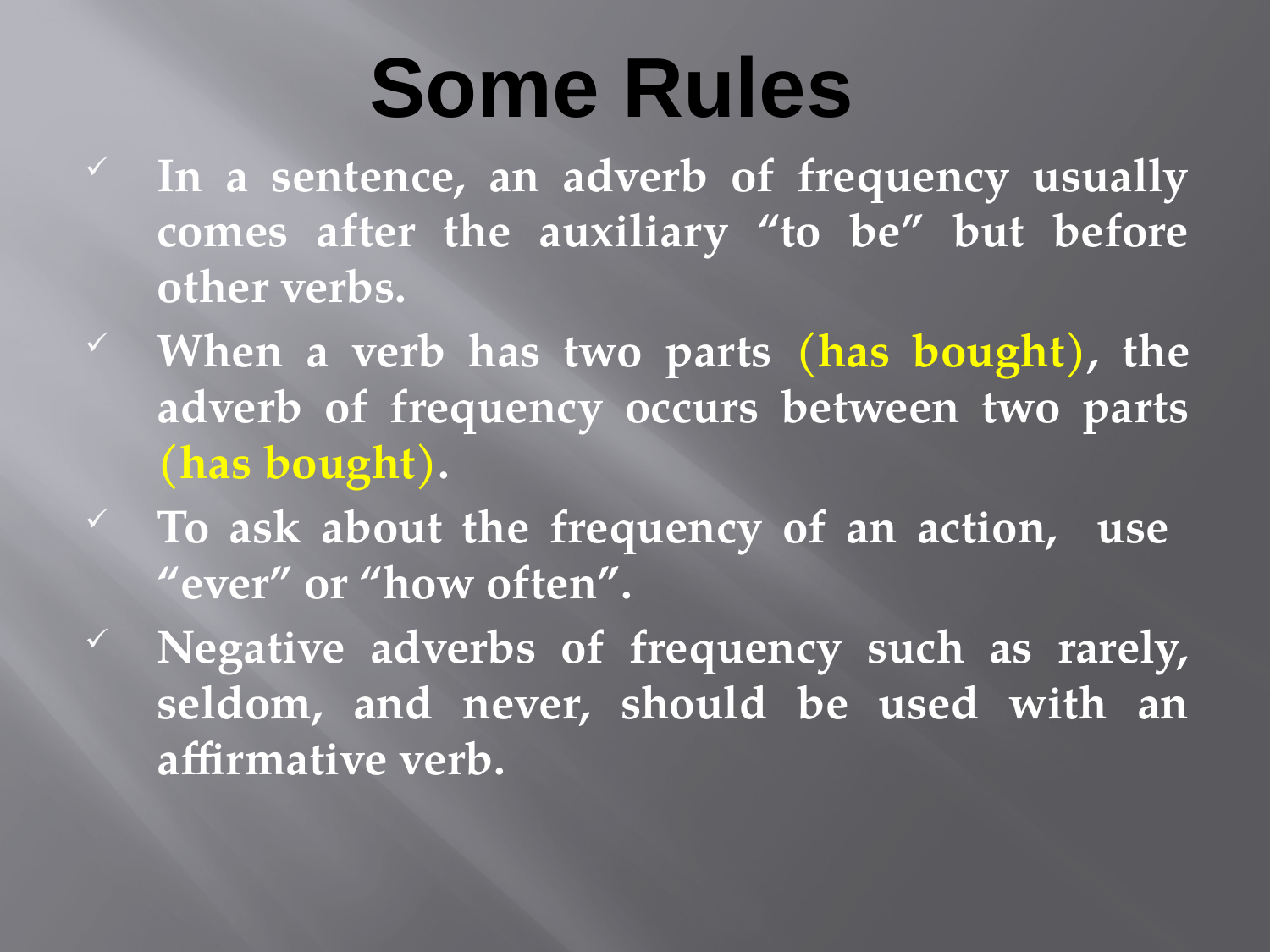

# Some Rules
In a sentence, an adverb of frequency usually comes after the auxiliary “to be” but before other verbs.
When a verb has two parts (has bought), the adverb of frequency occurs between two parts (has bought).
To ask about the frequency of an action,  use  “ever” or “how often”.
Negative adverbs of frequency such as rarely, seldom, and never, should be used with an affirmative verb.